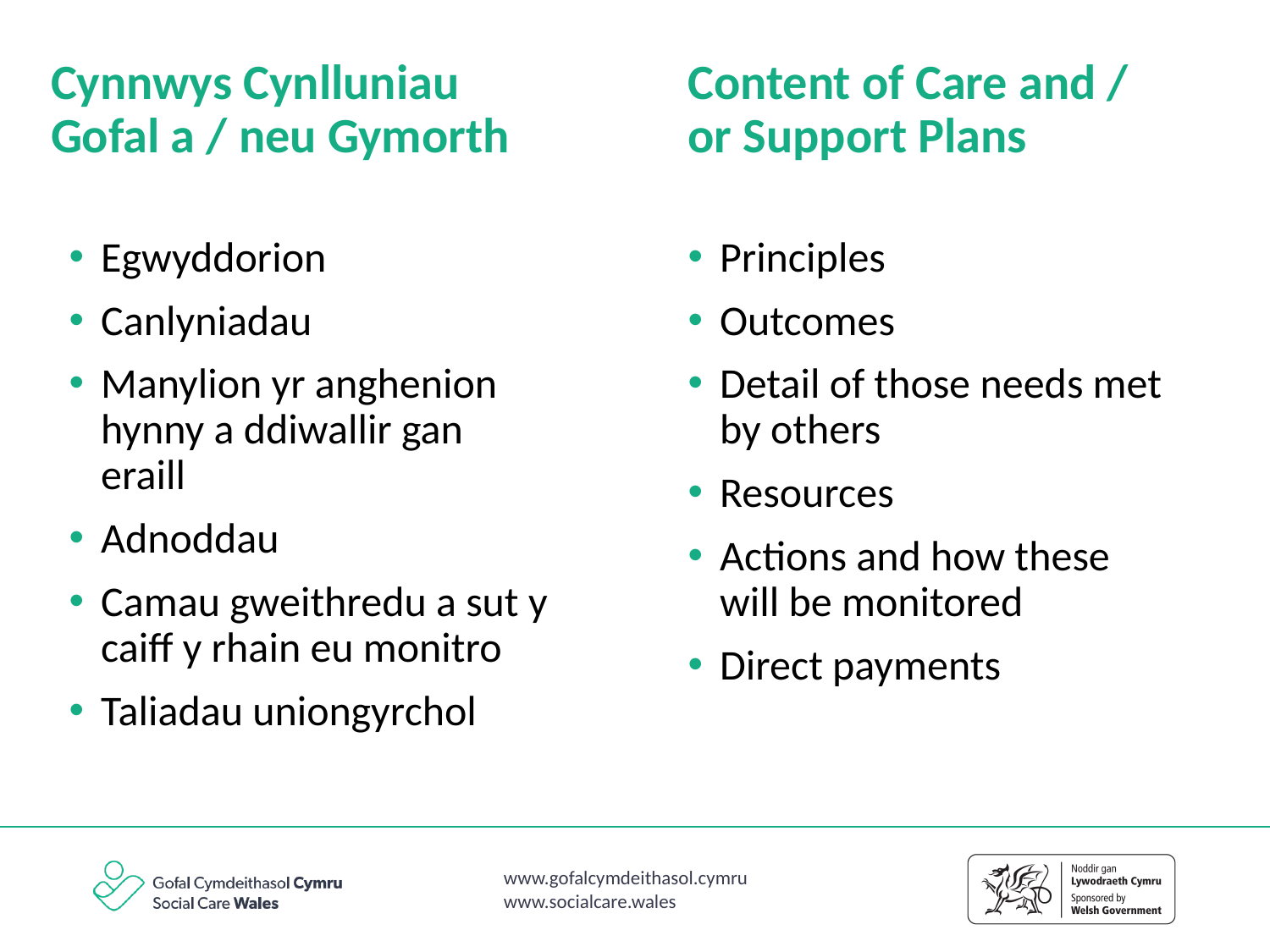

Cynnwys Cynlluniau Gofal a / neu Gymorth
Content of Care and / or Support Plans
Egwyddorion
Canlyniadau
Manylion yr anghenion hynny a ddiwallir gan eraill
Adnoddau
Camau gweithredu a sut y caiff y rhain eu monitro
Taliadau uniongyrchol

Principles
Outcomes
Detail of those needs met by others
Resources
Actions and how these will be monitored
Direct payments